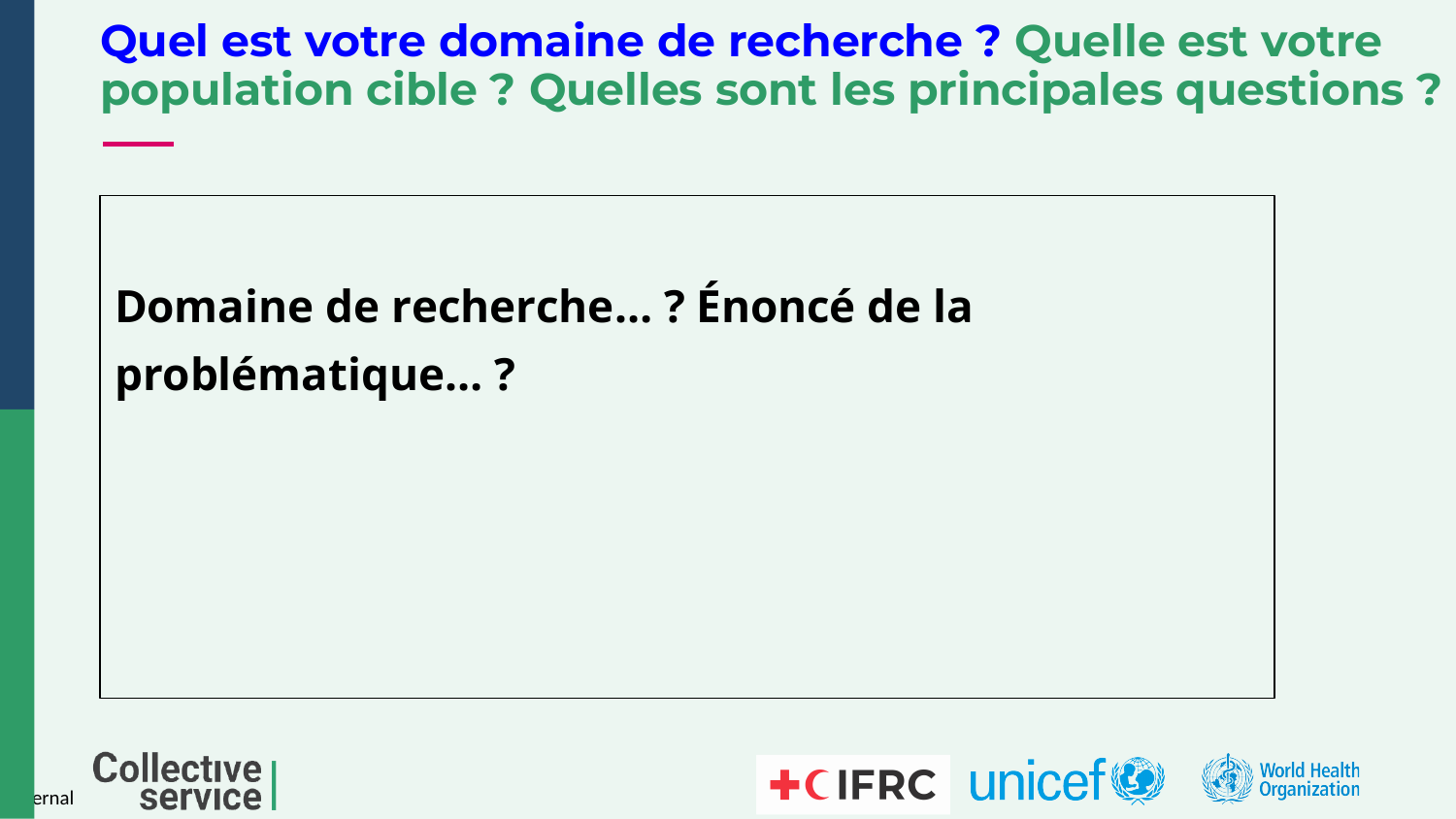

# Quel est votre domaine de recherche ? Quelle est votre population cible ? Quelles sont les principales questions ?

Domaine de recherche… ? Énoncé de la problématique… ?